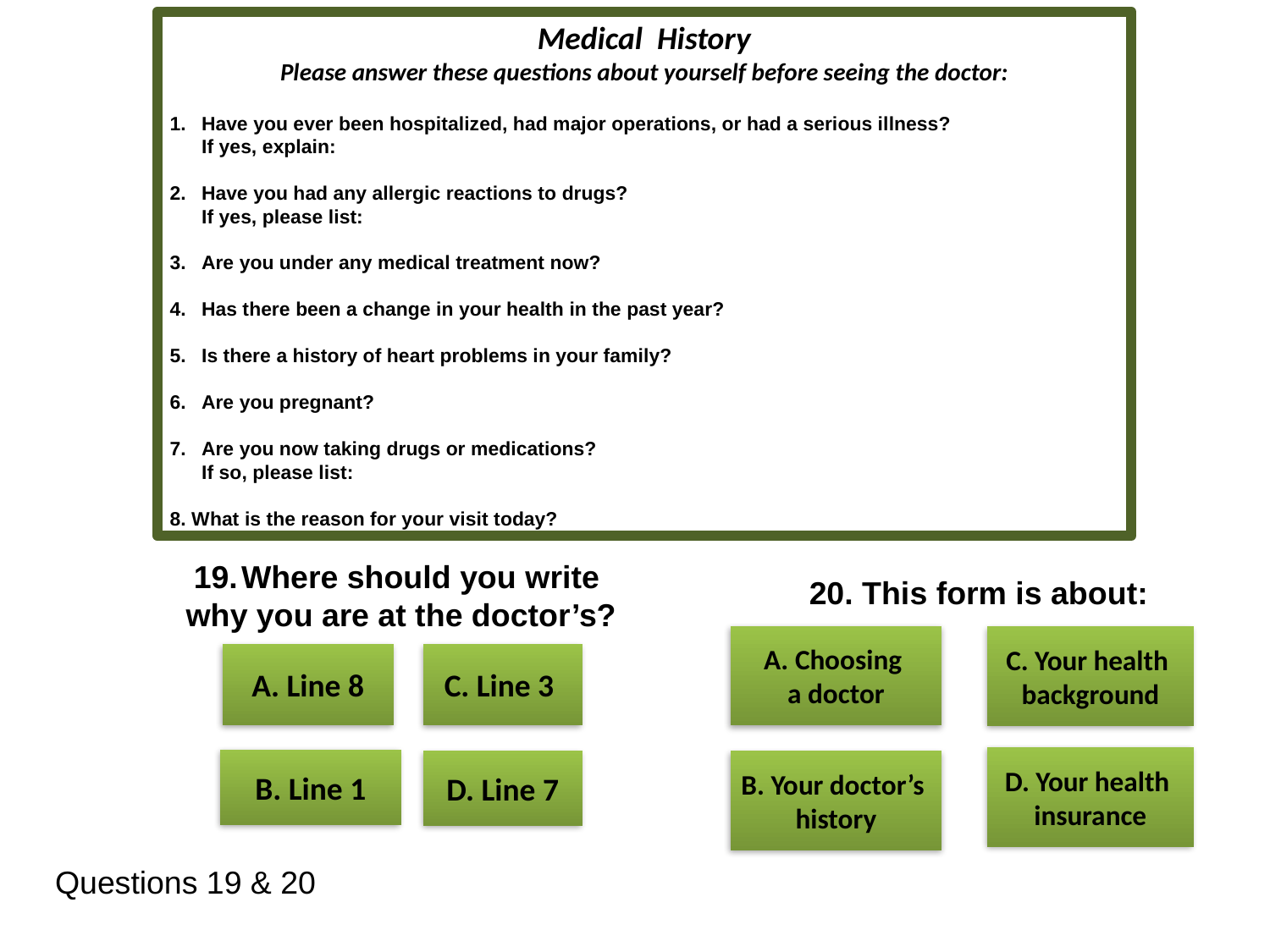

Medical  History
Please answer these questions about yourself before seeing the doctor:

Have you ever been hospitalized, had major operations, or had a serious illness?
If yes, explain:

Have you had any allergic reactions to drugs?
If yes, please list:

Are you under any medical treatment now?

Has there been a change in your health in the past year?

Is there a history of heart problems in your family?

Are you pregnant?

Are you now taking drugs or medications?
	If so, please list:

8. What is the reason for your visit today?
20. This form is about:
Where should you write
why you are at the doctor’s?
A. Choosing
a doctor
C. Your health
background
A. Line 8
C. Line 3
D. Your health
insurance
B. Line 1
D. Line 7
B. Your doctor’s
history
Questions 19 & 20